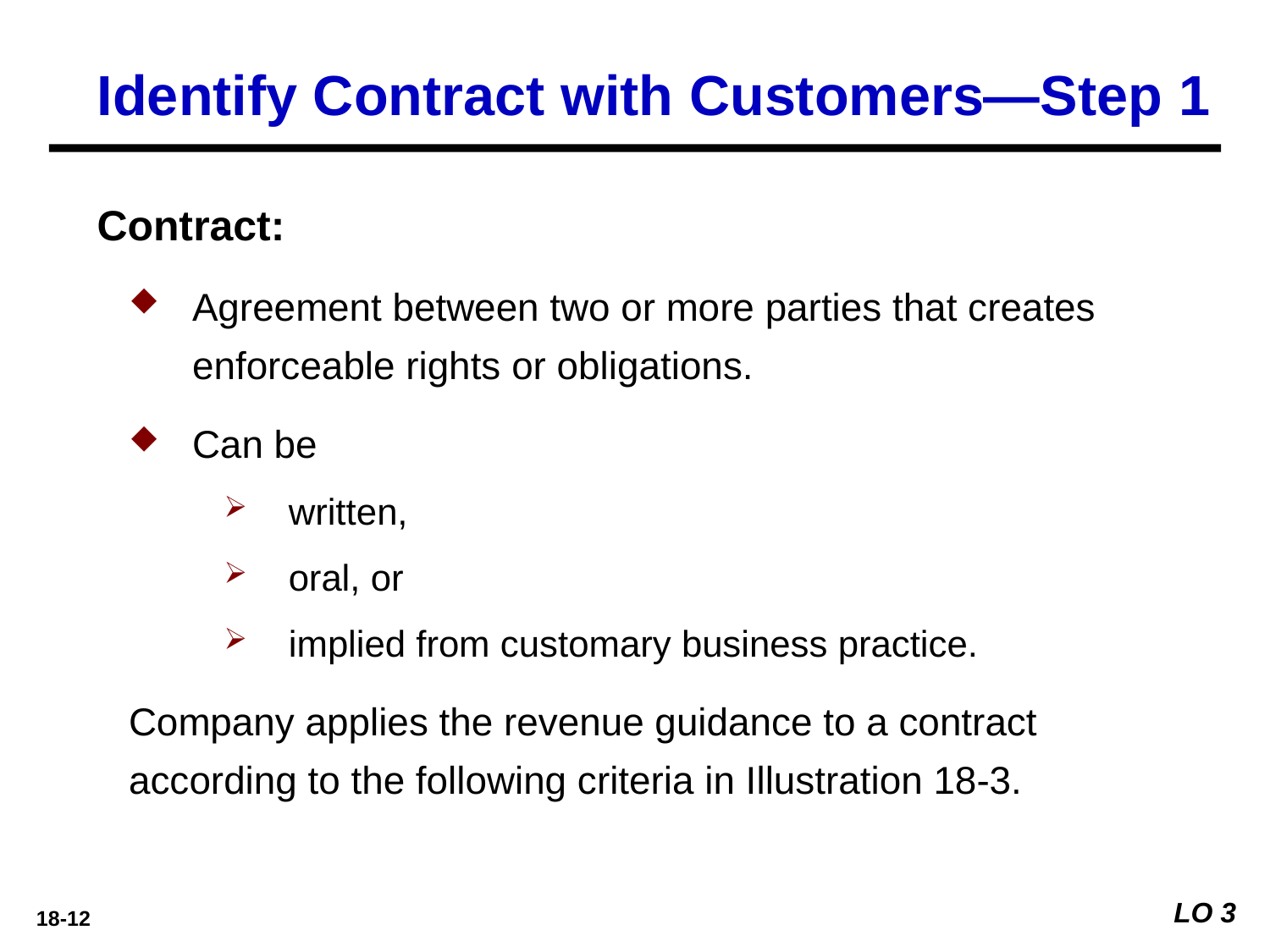

Identify Contract with Customers—Step 1

Contract:
Agreement between two or more parties that creates enforceable rights or obligations.
Can be
written,
oral, or
implied from customary business practice.
Company applies the revenue guidance to a contract according to the following criteria in Illustration 18-3.
LO 3